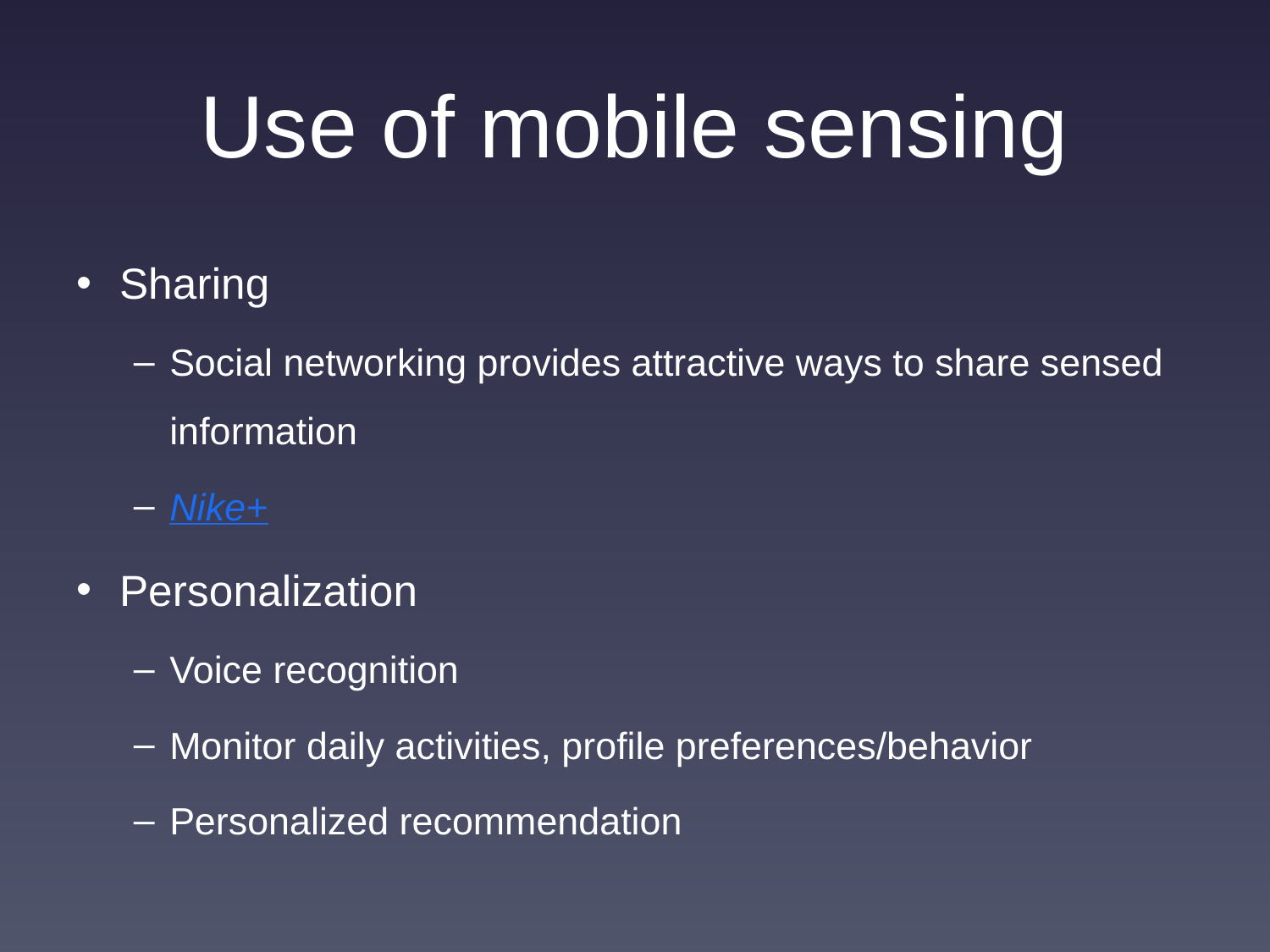

# Use of mobile sensing
Sharing
Social networking provides attractive ways to share sensed information
Nike+
Personalization
Voice recognition
Monitor daily activities, profile preferences/behavior
Personalized recommendation